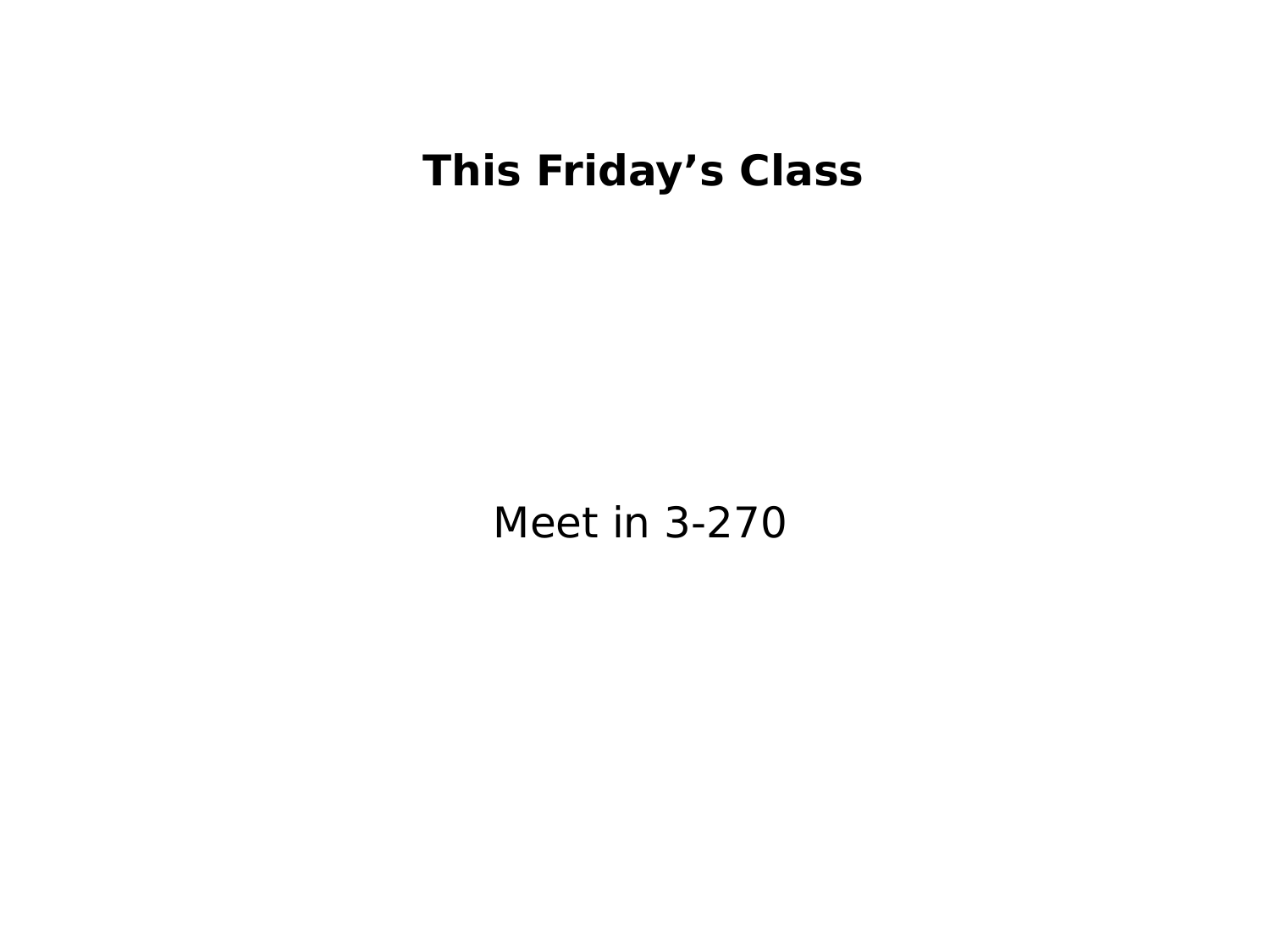

This Friday’s Class
# Meet in 3-270